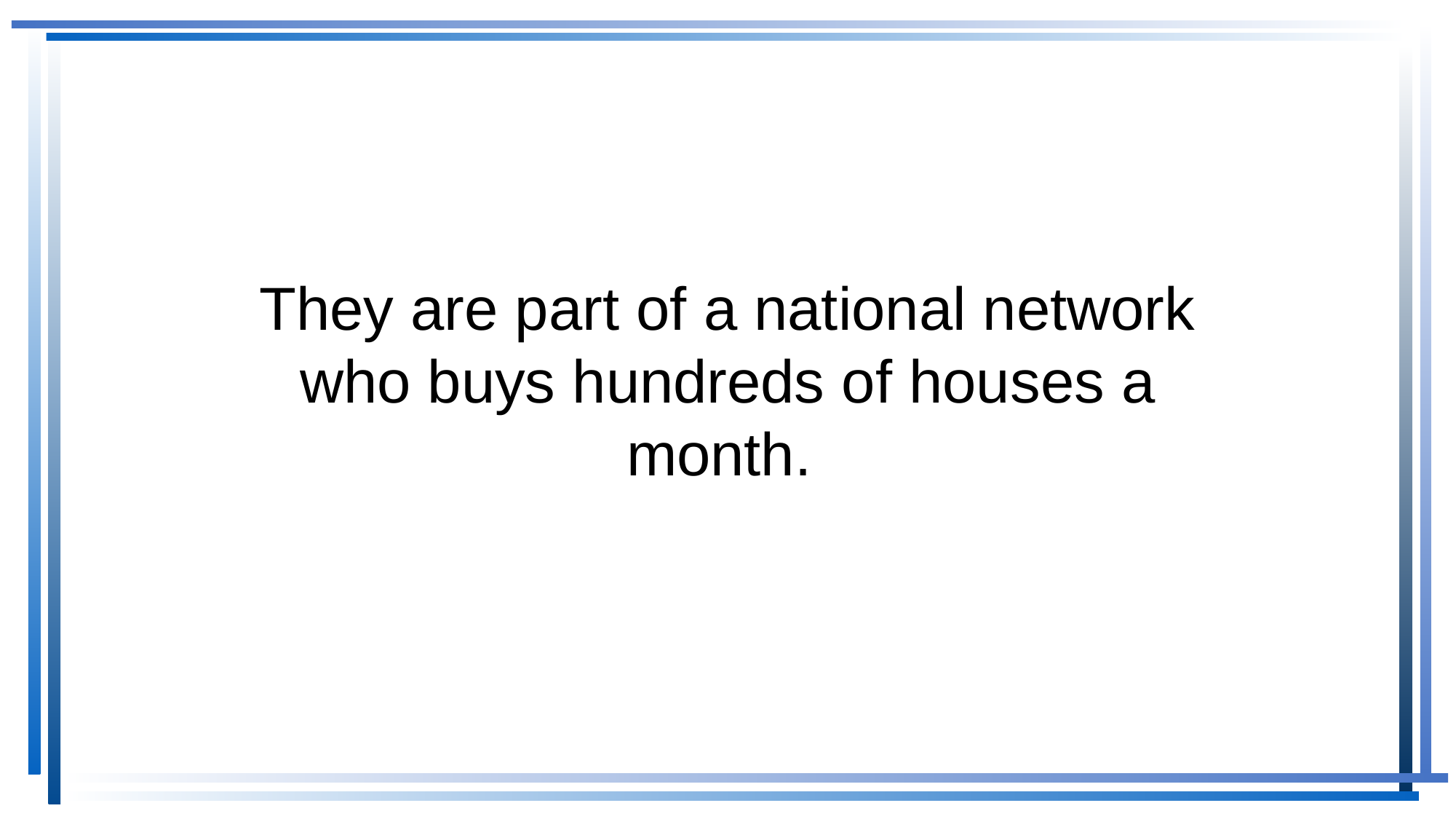

They are part of a national network who buys hundreds of houses a month.